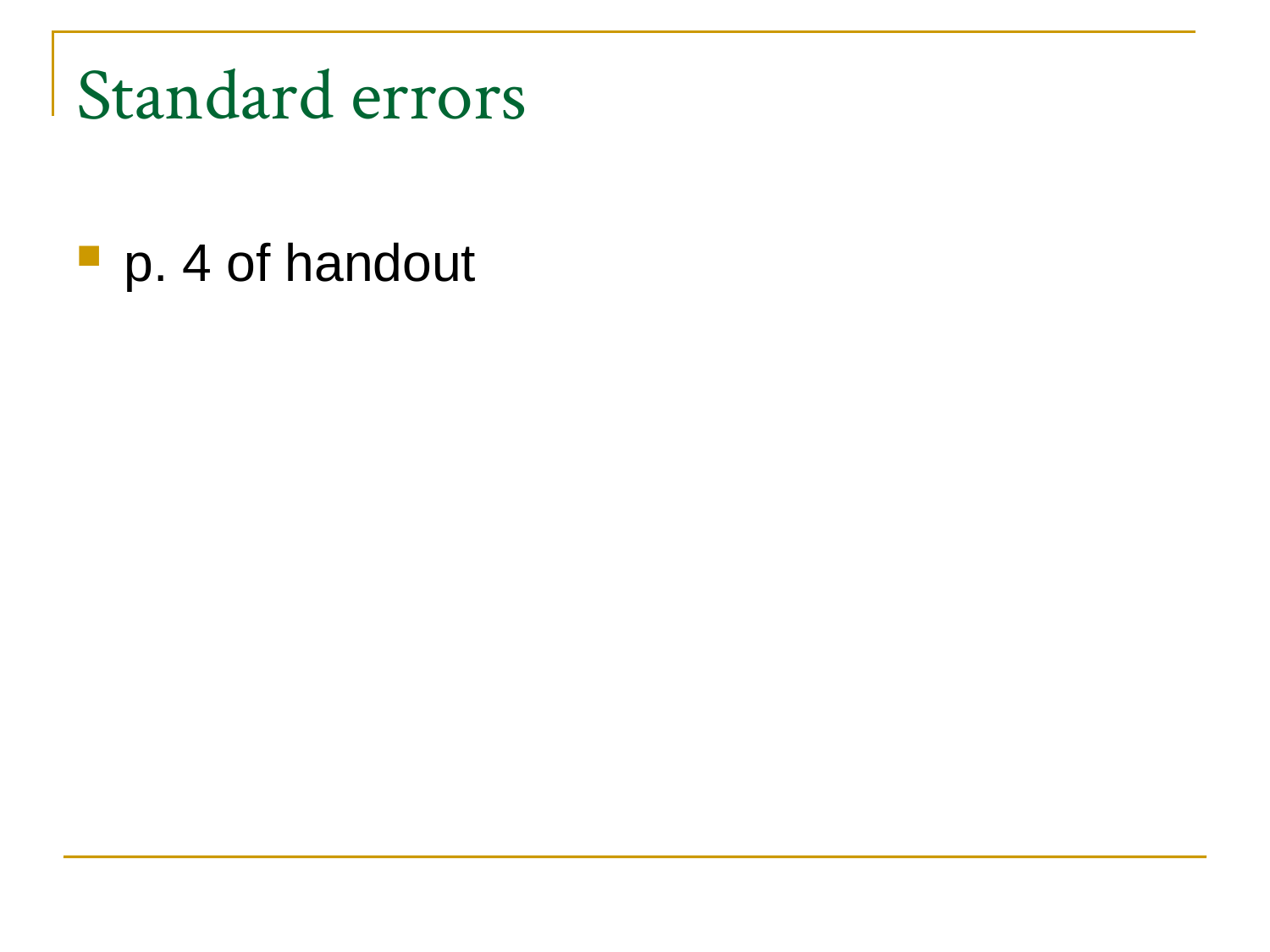

# Standard errors
p. 4 of handout